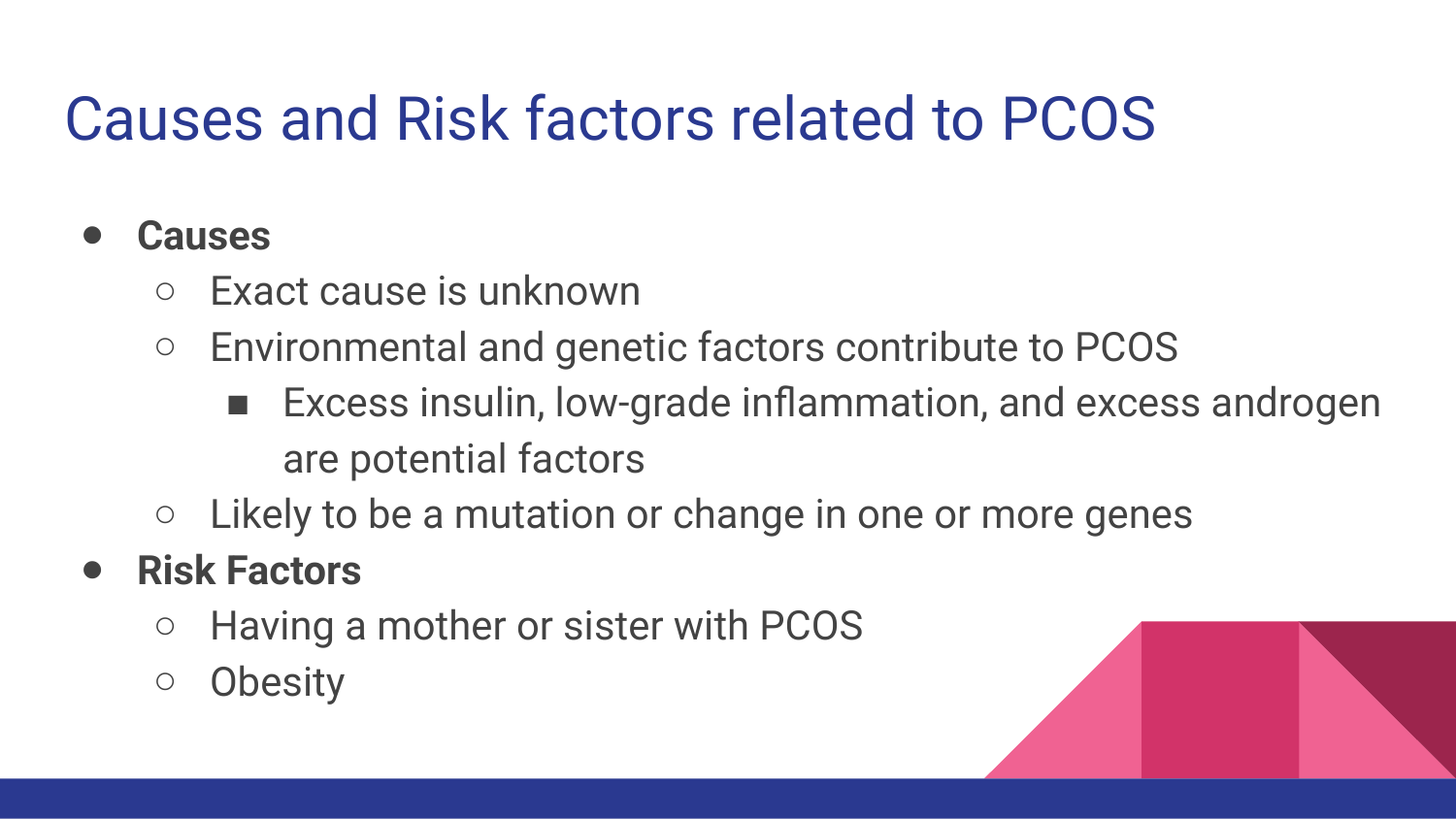

# Causes and Risk factors related to PCOS
Causes
Exact cause is unknown
Environmental and genetic factors contribute to PCOS
Excess insulin, low-grade inflammation, and excess androgen are potential factors
Likely to be a mutation or change in one or more genes
Risk Factors
Having a mother or sister with PCOS
Obesity